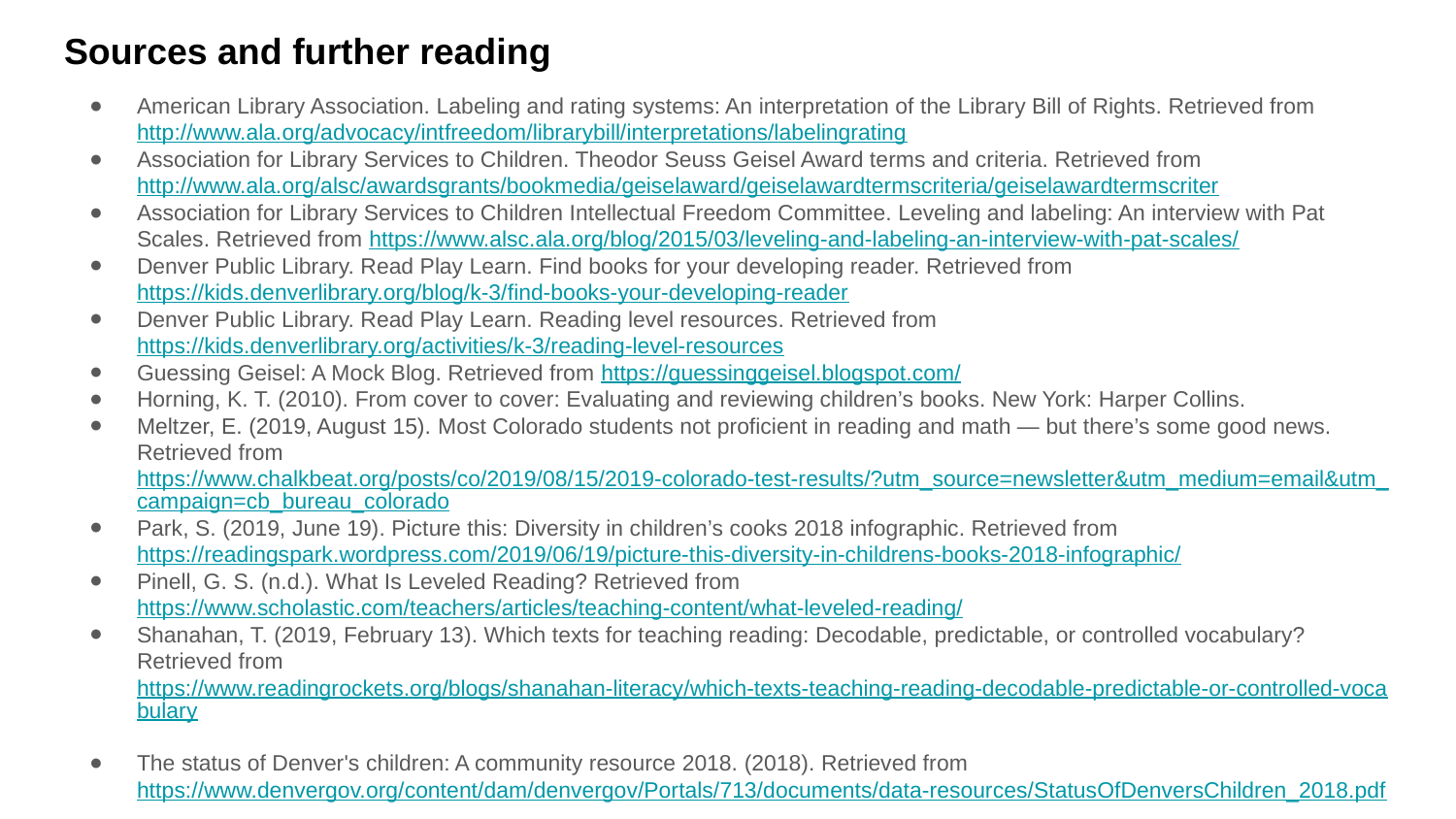

# Sources and further reading
American Library Association. Labeling and rating systems: An interpretation of the Library Bill of Rights. Retrieved from http://www.ala.org/advocacy/intfreedom/librarybill/interpretations/labelingrating
Association for Library Services to Children. Theodor Seuss Geisel Award terms and criteria. Retrieved from http://www.ala.org/alsc/awardsgrants/bookmedia/geiselaward/geiselawardtermscriteria/geiselawardtermscriter
Association for Library Services to Children Intellectual Freedom Committee. Leveling and labeling: An interview with Pat Scales. Retrieved from https://www.alsc.ala.org/blog/2015/03/leveling-and-labeling-an-interview-with-pat-scales/
Denver Public Library. Read Play Learn. Find books for your developing reader. Retrieved from https://kids.denverlibrary.org/blog/k-3/find-books-your-developing-reader
Denver Public Library. Read Play Learn. Reading level resources. Retrieved from https://kids.denverlibrary.org/activities/k-3/reading-level-resources
Guessing Geisel: A Mock Blog. Retrieved from https://guessinggeisel.blogspot.com/
Horning, K. T. (2010). From cover to cover: Evaluating and reviewing children’s books. New York: Harper Collins.
Meltzer, E. (2019, August 15). Most Colorado students not proficient in reading and math — but there’s some good news. Retrieved from https://www.chalkbeat.org/posts/co/2019/08/15/2019-colorado-test-results/?utm_source=newsletter&utm_medium=email&utm_campaign=cb_bureau_colorado
Park, S. (2019, June 19). Picture this: Diversity in children’s cooks 2018 infographic. Retrieved from https://readingspark.wordpress.com/2019/06/19/picture-this-diversity-in-childrens-books-2018-infographic/
Pinell, G. S. (n.d.). What Is Leveled Reading? Retrieved from https://www.scholastic.com/teachers/articles/teaching-content/what-leveled-reading/
Shanahan, T. (2019, February 13). Which texts for teaching reading: Decodable, predictable, or controlled vocabulary? Retrieved from https://www.readingrockets.org/blogs/shanahan-literacy/which-texts-teaching-reading-decodable-predictable-or-controlled-vocabulary
The status of Denver's children: A community resource 2018. (2018). Retrieved from https://www.denvergov.org/content/dam/denvergov/Portals/713/documents/data-resources/StatusOfDenversChildren_2018.pdf